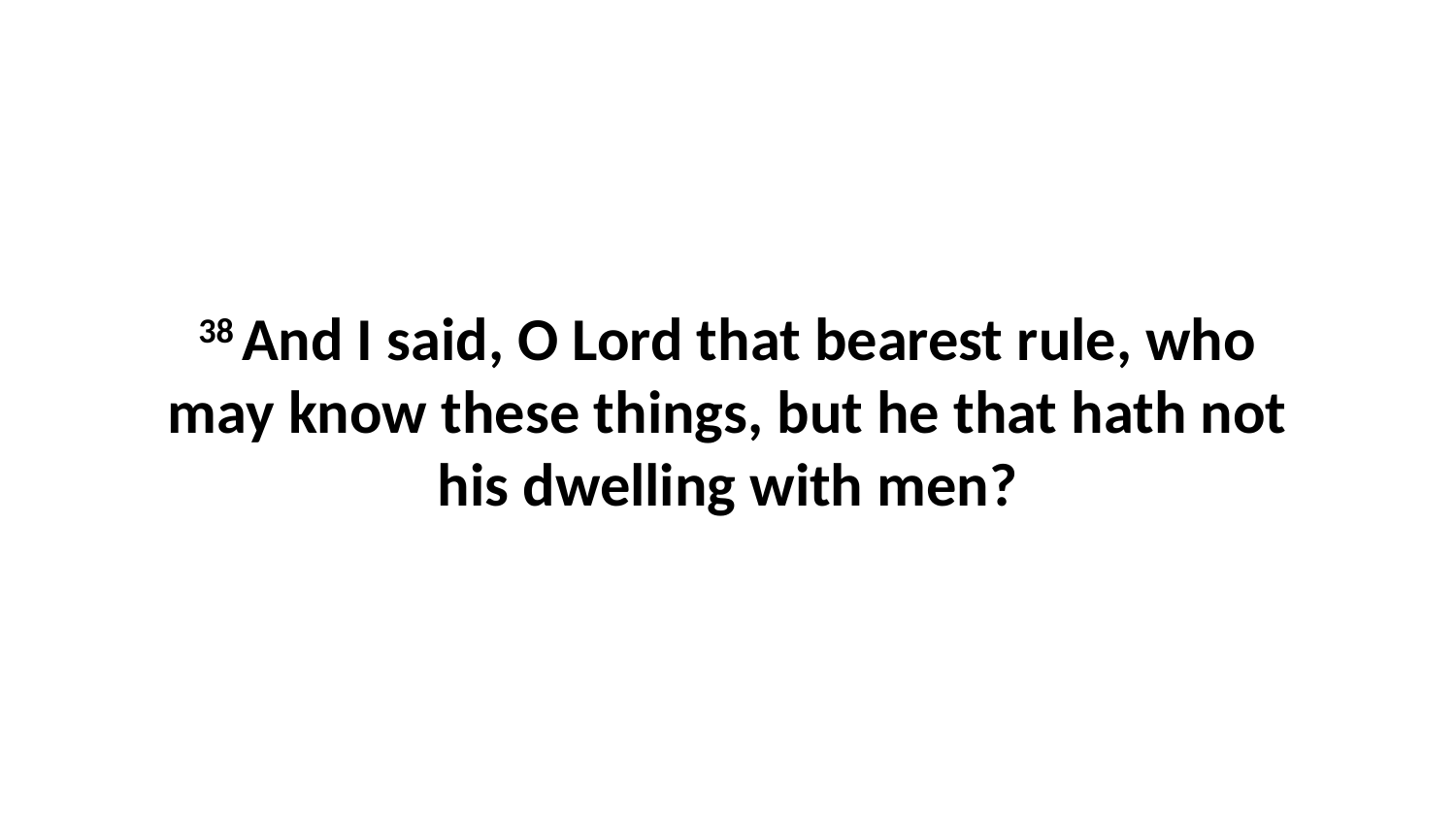

38 And I said, O Lord that bearest rule, who may know these things, but he that hath not his dwelling with men?